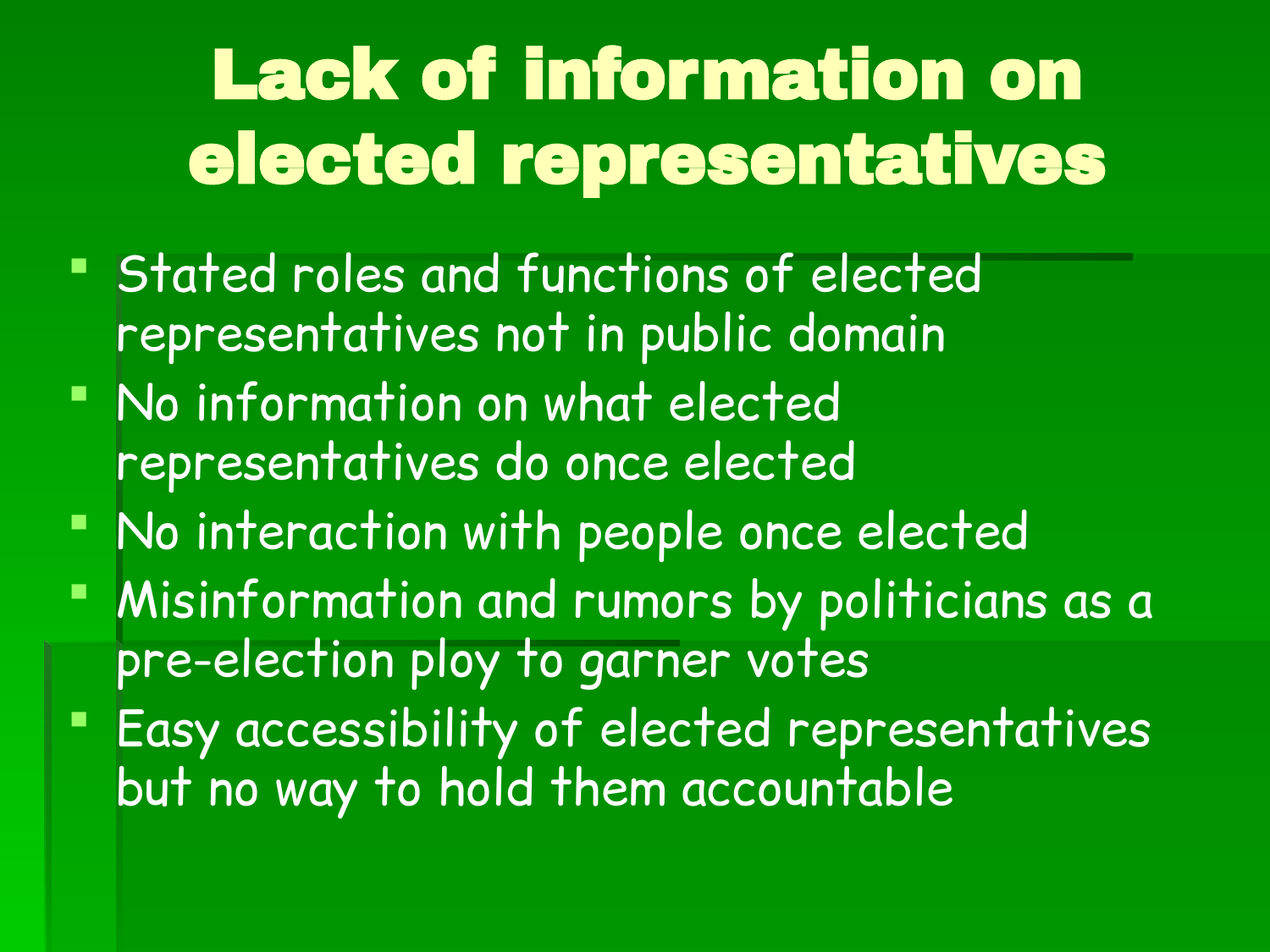

# Lack of information on elected representatives
Stated roles and functions of elected representatives not in public domain
No information on what elected representatives do once elected
No interaction with people once elected
Misinformation and rumors by politicians as a pre-election ploy to garner votes
Easy accessibility of elected representatives but no way to hold them accountable